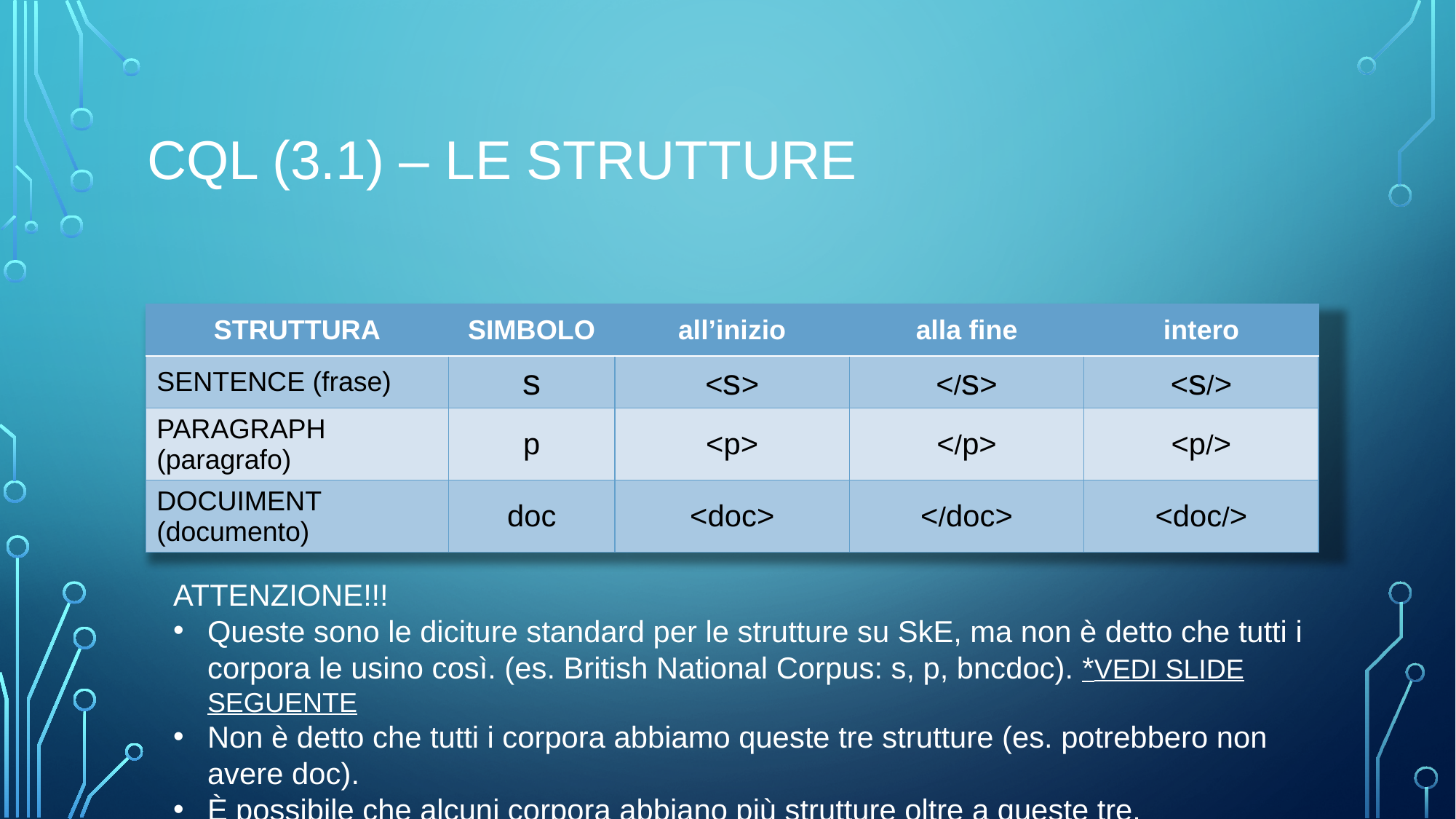

# Cql (3.1) – LE STRUTTURE
| STRUTTURA | SIMBOLO | all’inizio | alla fine | intero |
| --- | --- | --- | --- | --- |
| SENTENCE (frase) | s | <s> | </s> | <s/> |
| PARAGRAPH (paragrafo) | p | <p> | </p> | <p/> |
| DOCUIMENT (documento) | doc | <doc> | </doc> | <doc/> |
ATTENZIONE!!!
Queste sono le diciture standard per le strutture su SkE, ma non è detto che tutti i corpora le usino così. (es. British National Corpus: s, p, bncdoc). *VEDI SLIDE SEGUENTE
Non è detto che tutti i corpora abbiamo queste tre strutture (es. potrebbero non avere doc).
È possibile che alcuni corpora abbiano più strutture oltre a queste tre.